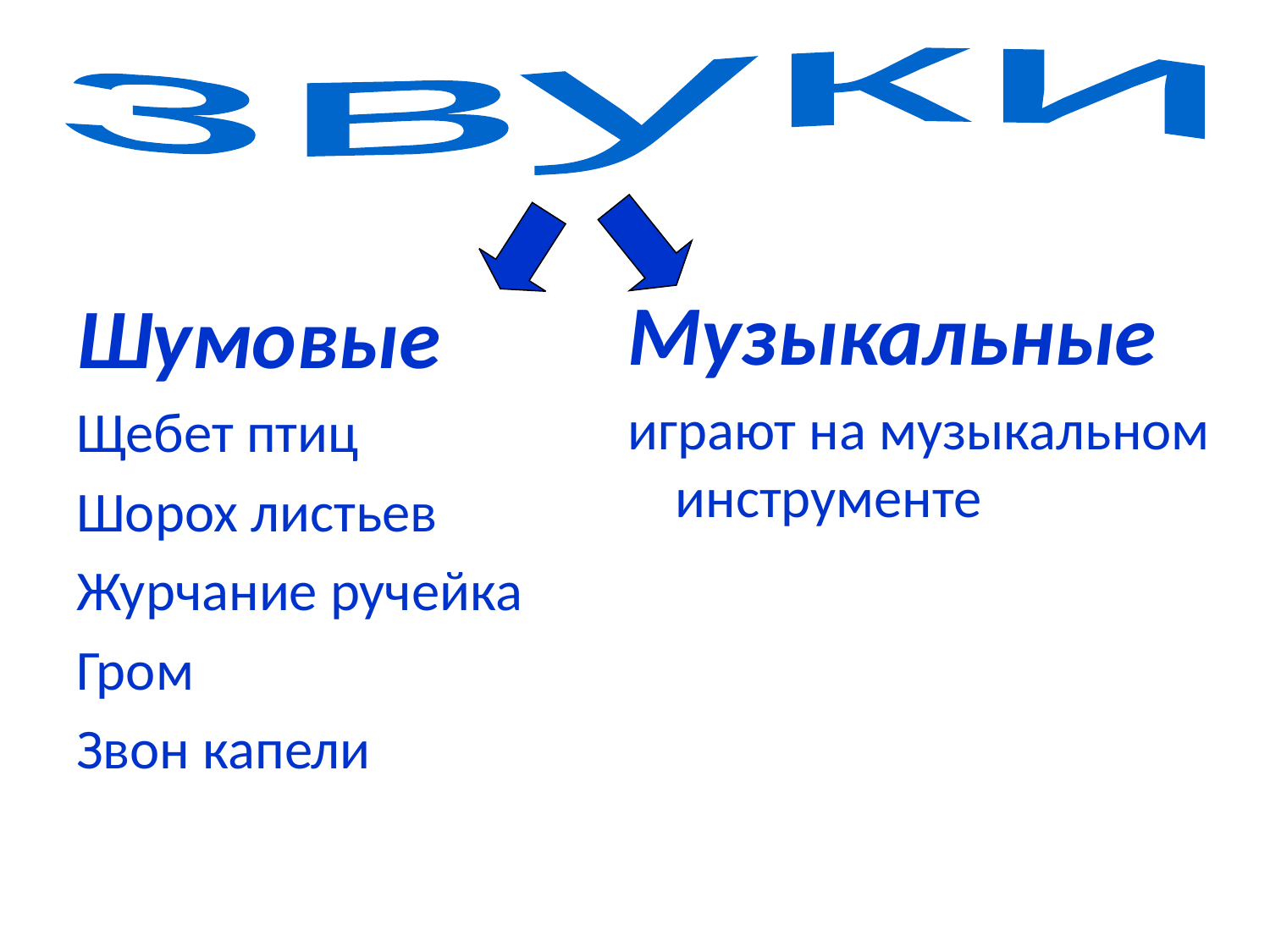

звуки

Музыкальные
играют на музыкальном инструменте

Шумовые
Щебет птиц
Шорох листьев
Журчание ручейка
Гром
Звон капели